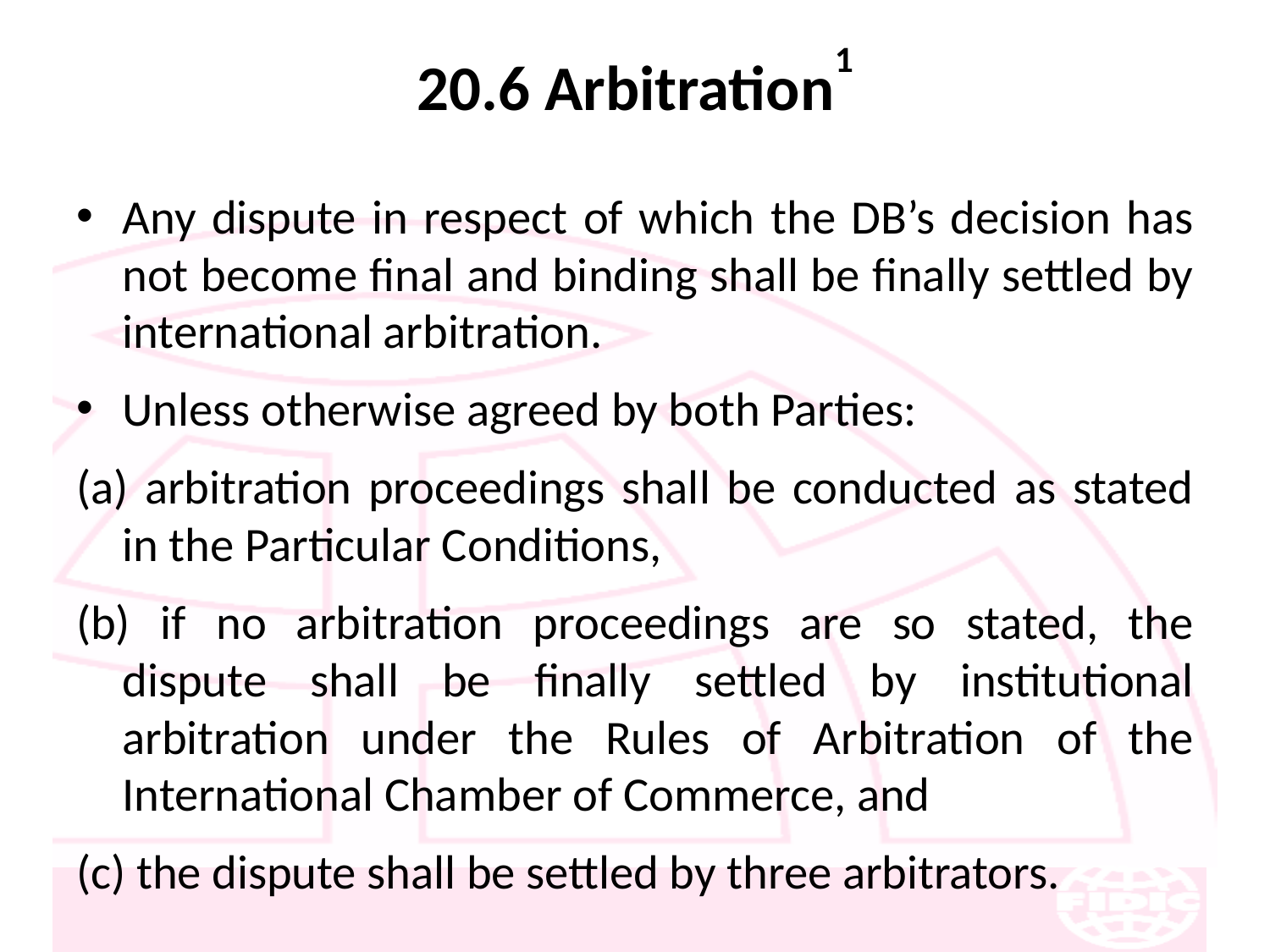

# 20.6 Arbitration1
Any dispute in respect of which the DB’s decision has not become final and binding shall be finally settled by international arbitration.
Unless otherwise agreed by both Parties:
(a) arbitration proceedings shall be conducted as stated in the Particular Conditions,
(b) if no arbitration proceedings are so stated, the dispute shall be finally settled by institutional arbitration under the Rules of Arbitration of the International Chamber of Commerce, and
(c) the dispute shall be settled by three arbitrators.